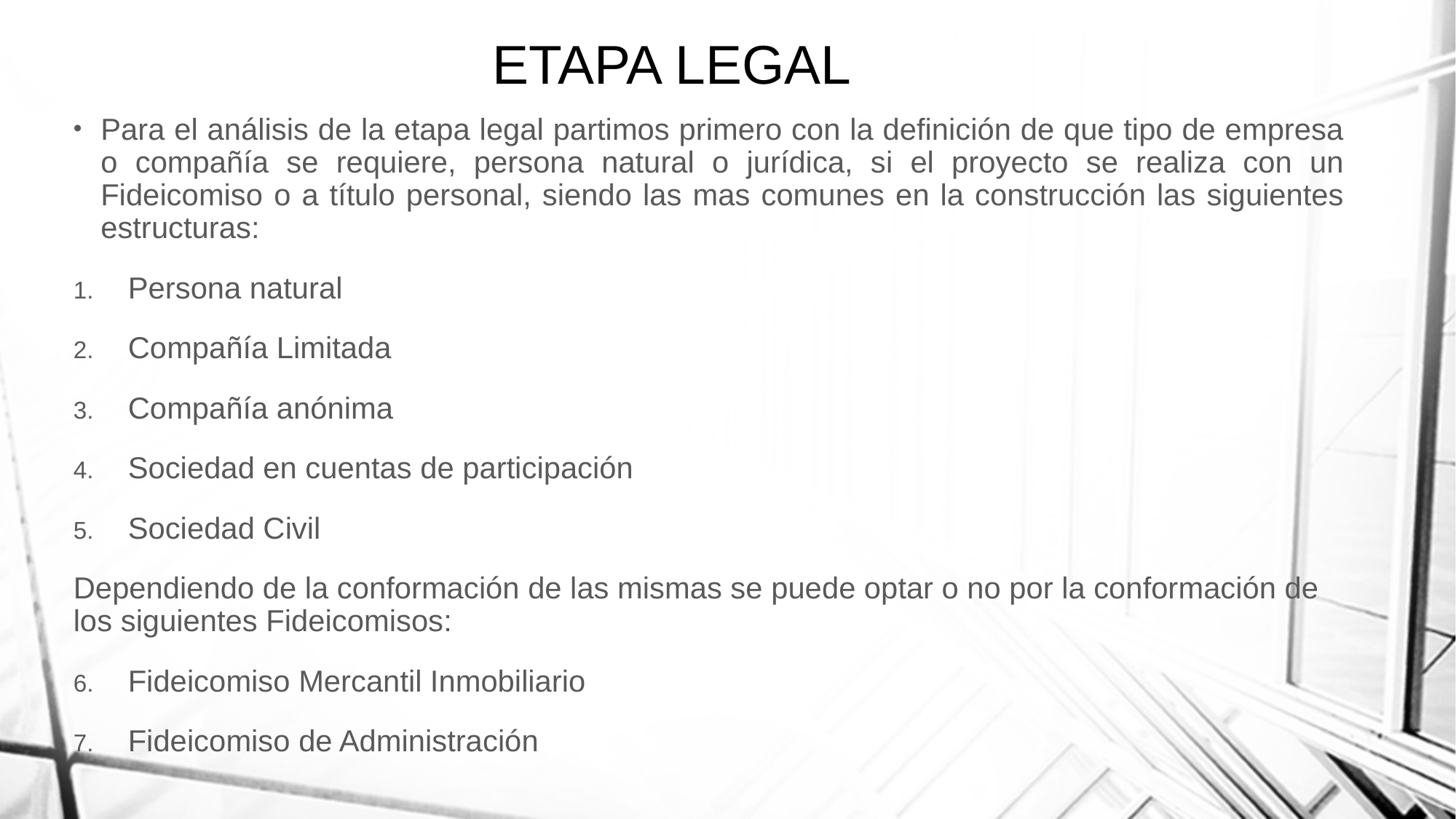

# ETAPA LEGAL
Para el análisis de la etapa legal partimos primero con la definición de que tipo de empresa o compañía se requiere, persona natural o jurídica, si el proyecto se realiza con un Fideicomiso o a título personal, siendo las mas comunes en la construcción las siguientes estructuras:
Persona natural
Compañía Limitada
Compañía anónima
Sociedad en cuentas de participación
Sociedad Civil
Dependiendo de la conformación de las mismas se puede optar o no por la conformación de los siguientes Fideicomisos:
Fideicomiso Mercantil Inmobiliario
Fideicomiso de Administración